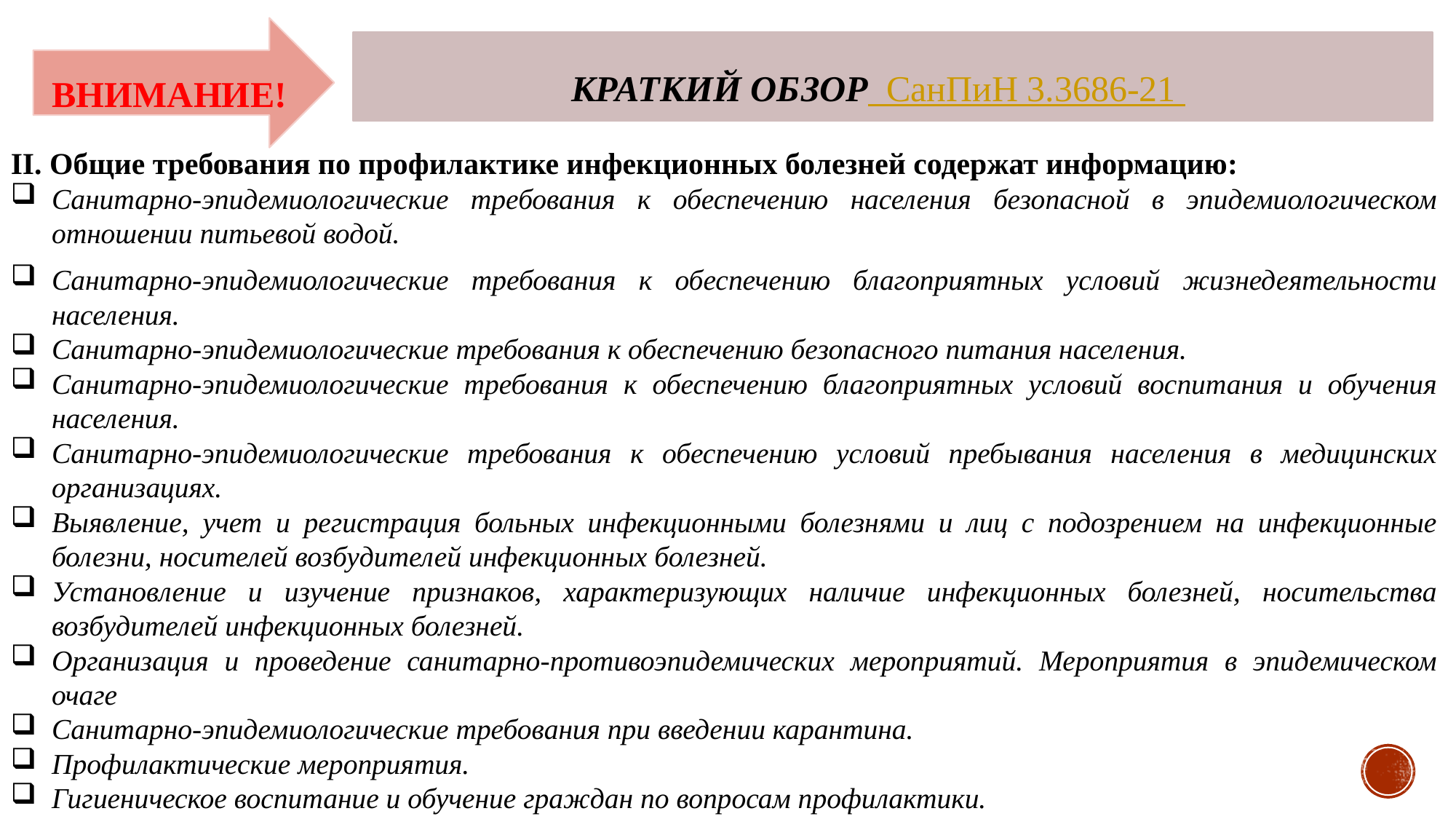

КРАТКИЙ ОБЗОР  СанПиН 3.3686-21
ВНИМАНИЕ!
II. Общие требования по профилактике инфекционных болезней содержат информацию:
Санитарно-эпидемиологические требования к обеспечению населения безопасной в эпидемиологическом отношении питьевой водой.
Санитарно-эпидемиологические требования к обеспечению благоприятных условий жизнедеятельности населения.
Санитарно-эпидемиологические требования к обеспечению безопасного питания населения.
Санитарно-эпидемиологические требования к обеспечению благоприятных условий воспитания и обучения населения.
Санитарно-эпидемиологические требования к обеспечению условий пребывания населения в медицинских организациях.
Выявление, учет и регистрация больных инфекционными болезнями и лиц с подозрением на инфекционные болезни, носителей возбудителей инфекционных болезней.
Установление и изучение признаков, характеризующих наличие инфекционных болезней, носительства возбудителей инфекционных болезней.
Организация и проведение санитарно-противоэпидемических мероприятий. Мероприятия в эпидемическом очаге
Санитарно-эпидемиологические требования при введении карантина.
Профилактические мероприятия.
Гигиеническое воспитание и обучение граждан по вопросам профилактики.